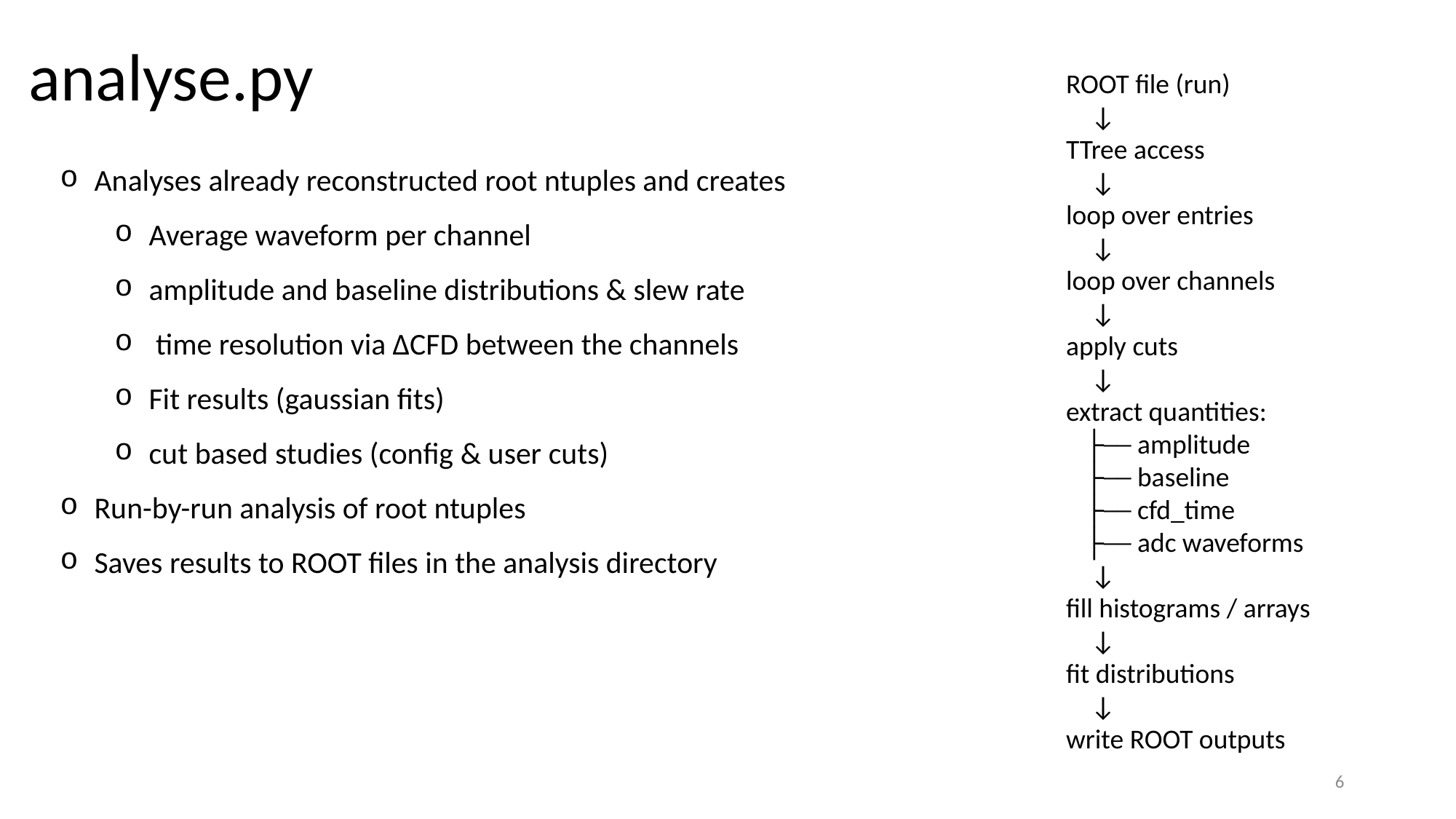

# analyse.py
ROOT file (run)
    ↓
TTree access
    ↓
loop over entries
    ↓
loop over channels
    ↓
apply cuts
    ↓
extract quantities:
   ├── amplitude
   ├── baseline
   ├── cfd_time
   ├── adc waveforms
    ↓
fill histograms / arrays
    ↓
fit distributions
    ↓
write ROOT outputs
Analyses already reconstructed root ntuples and creates
Average waveform per channel
amplitude and baseline distributions & slew rate
 time resolution via ΔCFD between the channels
Fit results (gaussian fits)
cut based studies (config & user cuts)
Run-by-run analysis of root ntuples
Saves results to ROOT files in the analysis directory
6